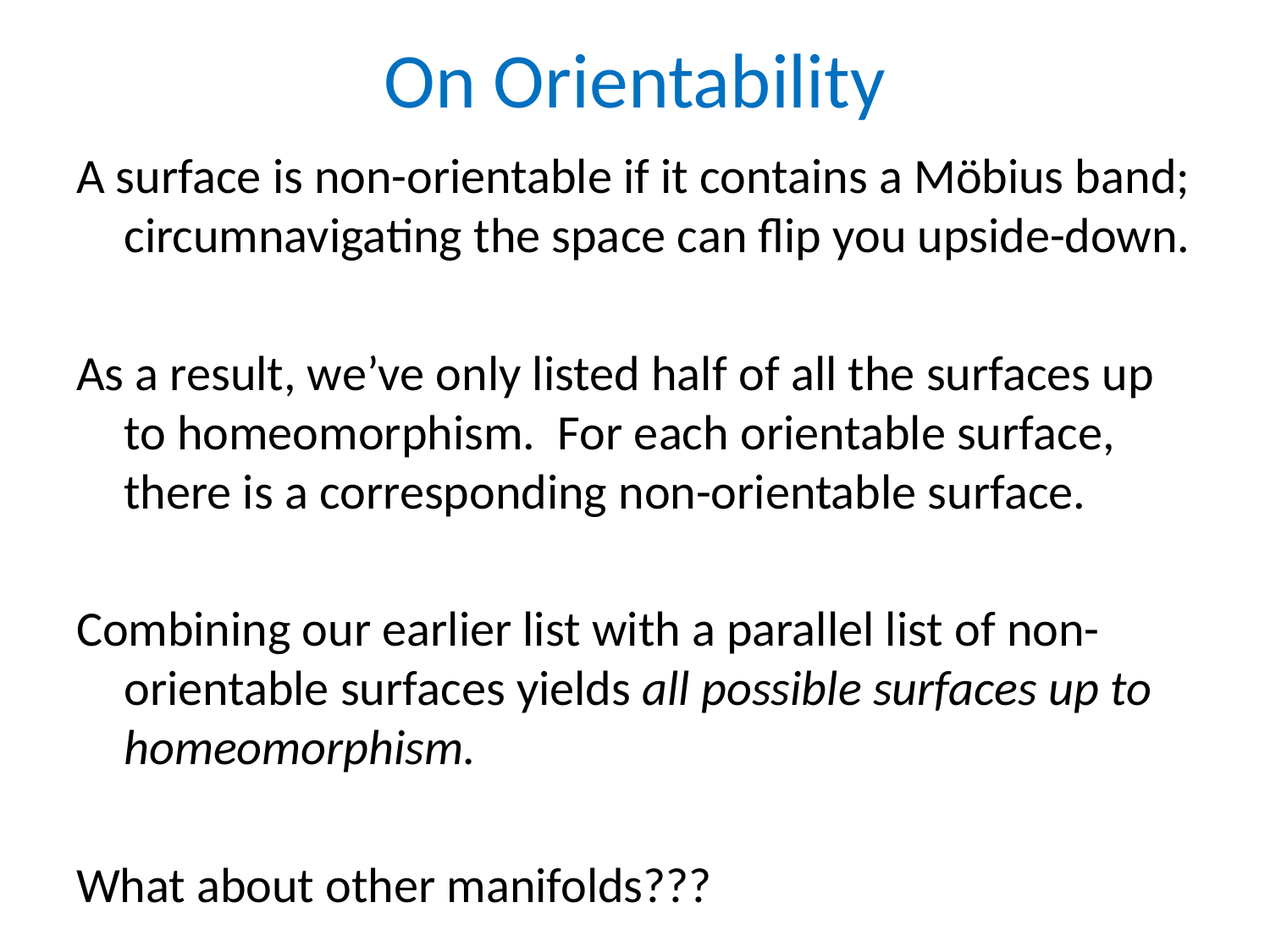

# On Orientability
A surface is non-orientable if it contains a Möbius band; circumnavigating the space can flip you upside-down.

As a result, we’ve only listed half of all the surfaces up to homeomorphism.  For each orientable surface, there is a corresponding non-orientable surface.

Combining our earlier list with a parallel list of non-orientable surfaces yields all possible surfaces up to homeomorphism.

What about other manifolds???